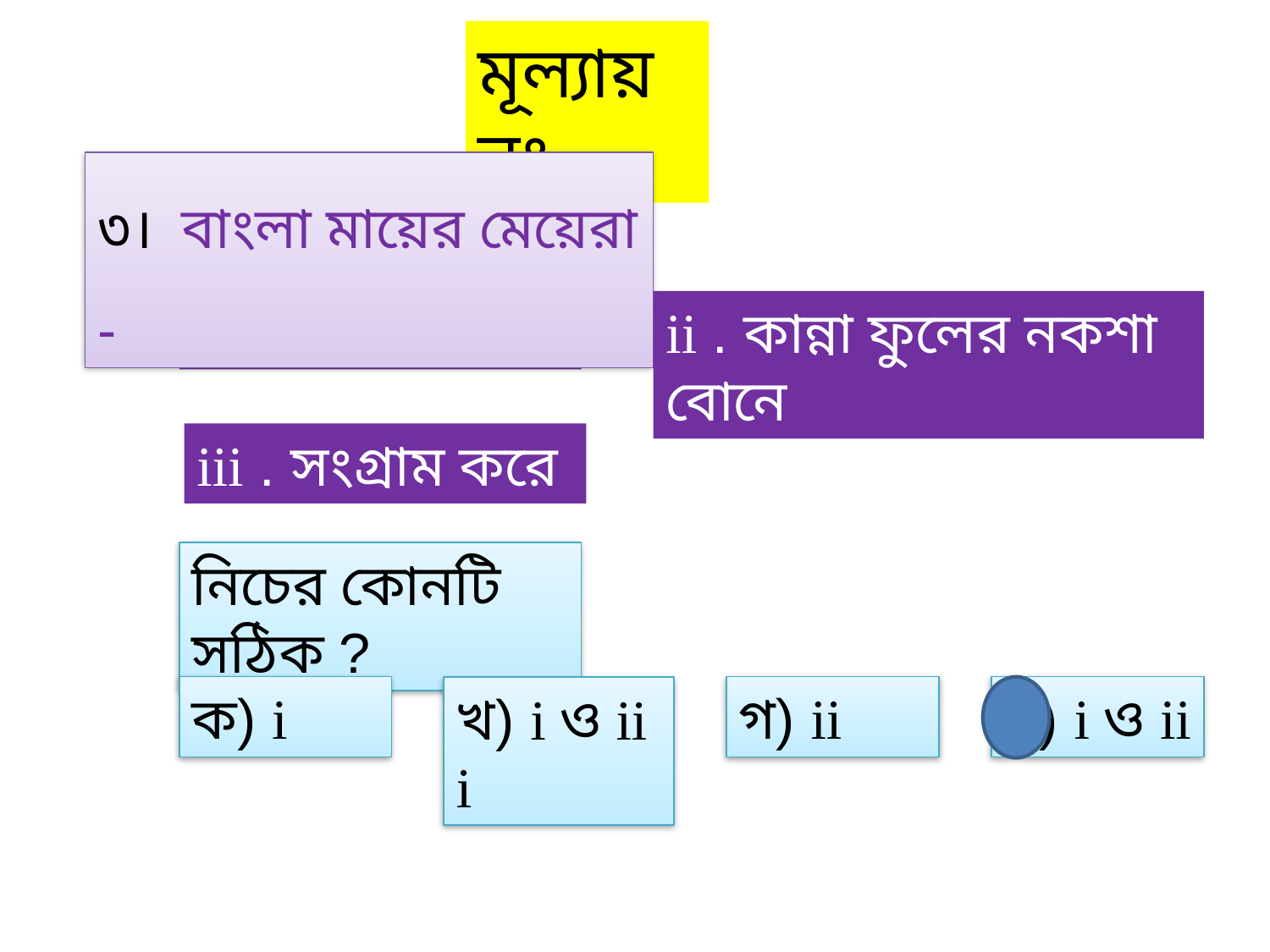

মূল্যায়নঃ
৩।  বাংলা মায়ের মেয়েরা -
i . দুভাগিনী
ii . কান্না ফুলের নকশা বোনে
iii . সংগ্রাম করে
নিচের কোনটি সঠিক ?

ক) i
গ) ii
ঘ) i ও ii
খ) i ও ii i